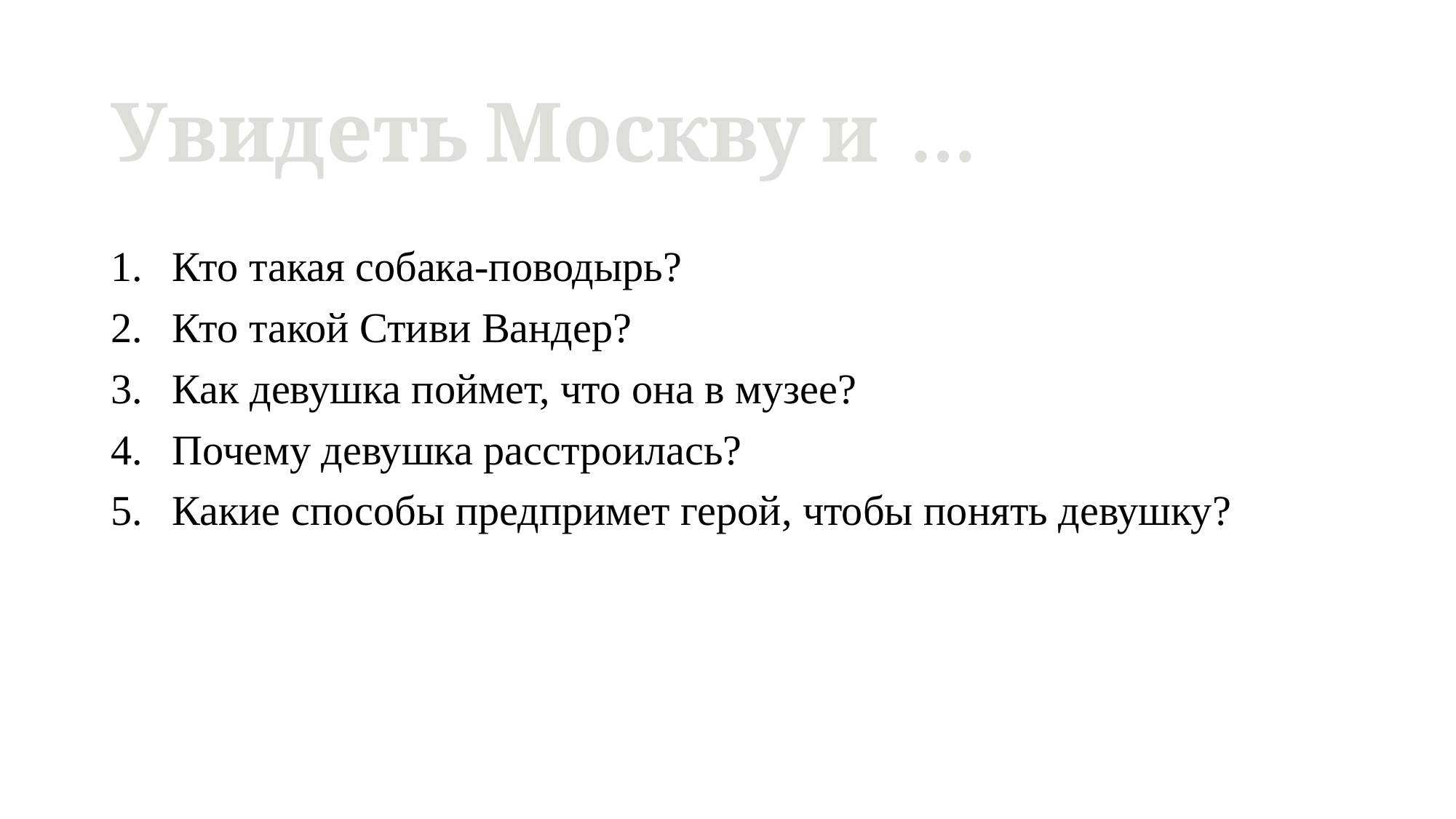

# Увидеть Москву и  …
Кто такая собака-поводырь?
Кто такой Стиви Вандер?
Как девушка поймет, что она в музее?
Почему девушка расстроилась?
Какие способы предпримет герой, чтобы понять девушку?